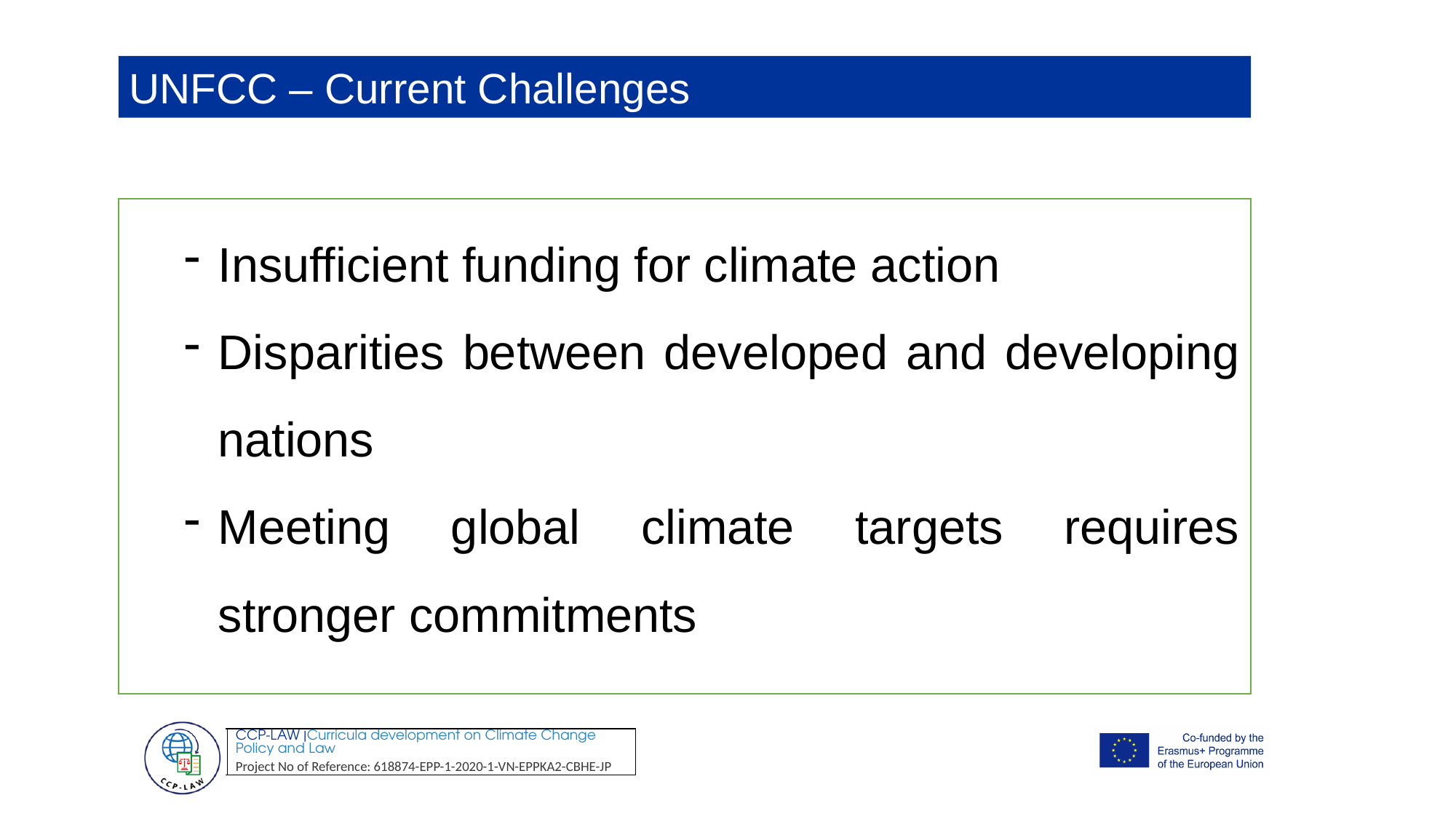

UNFCC – Current Challenges
Insufficient funding for climate action
Disparities between developed and developing nations
Meeting global climate targets requires stronger commitments